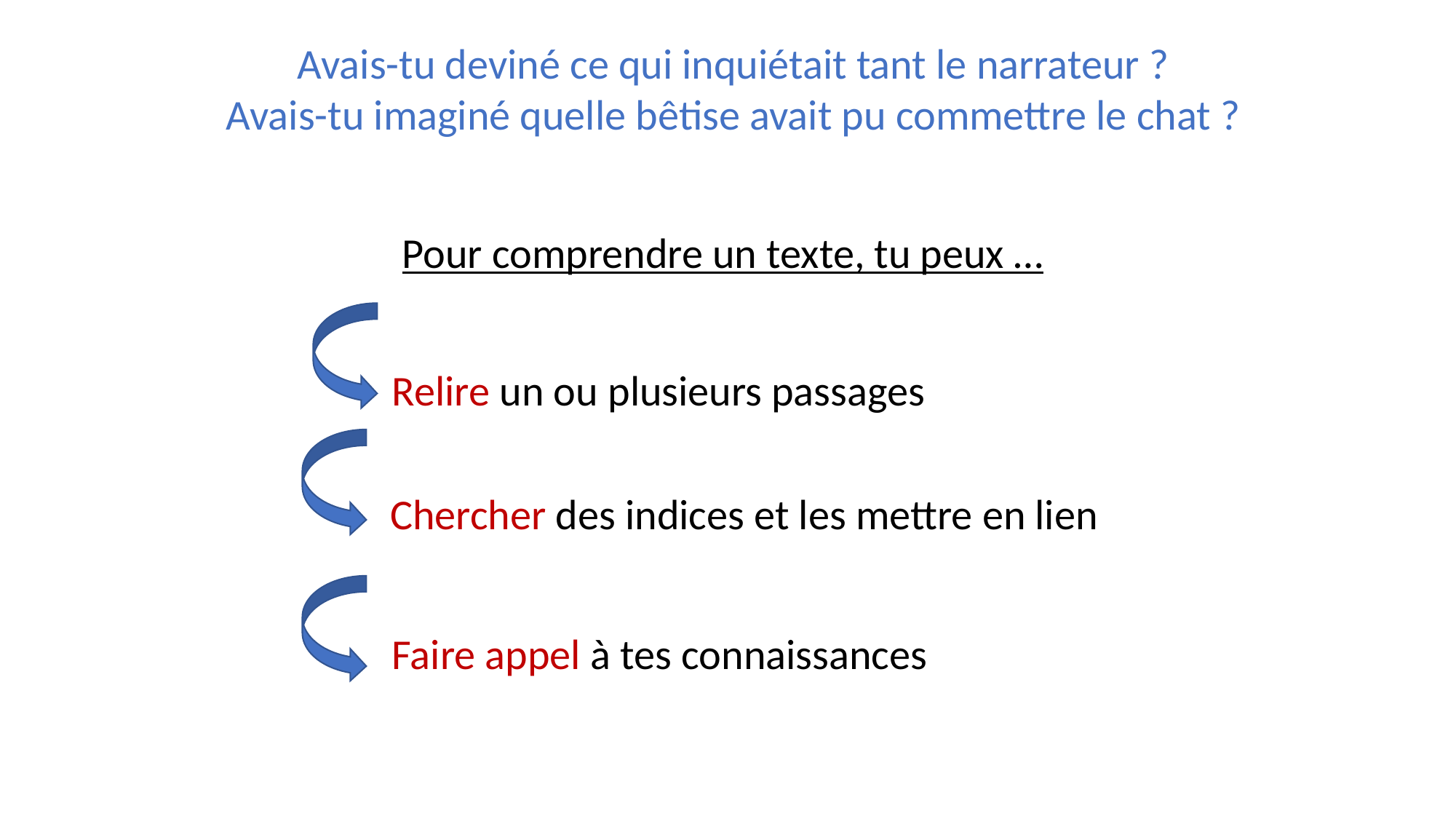

Avais-tu deviné ce qui inquiétait tant le narrateur ?
Avais-tu imaginé quelle bêtise avait pu commettre le chat ?
Pour comprendre un texte, tu peux …

Relire un ou plusieurs passages

Chercher des indices et les mettre en lien

Faire appel à tes connaissances